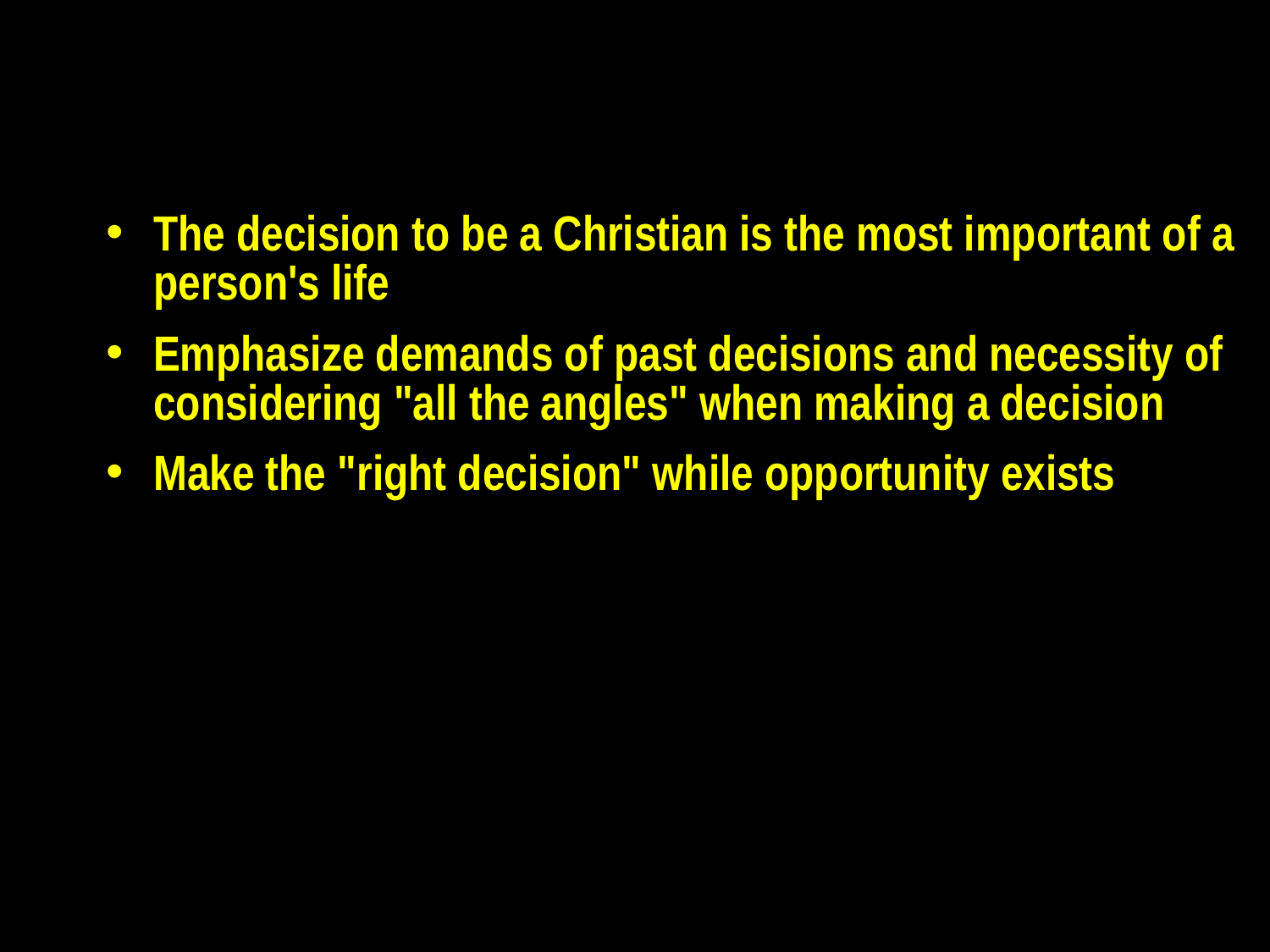

The decision to be a Christian is the most important of a person's life
Emphasize demands of past decisions and necessity of considering "all the angles" when making a decision
Make the "right decision" while opportunity exists